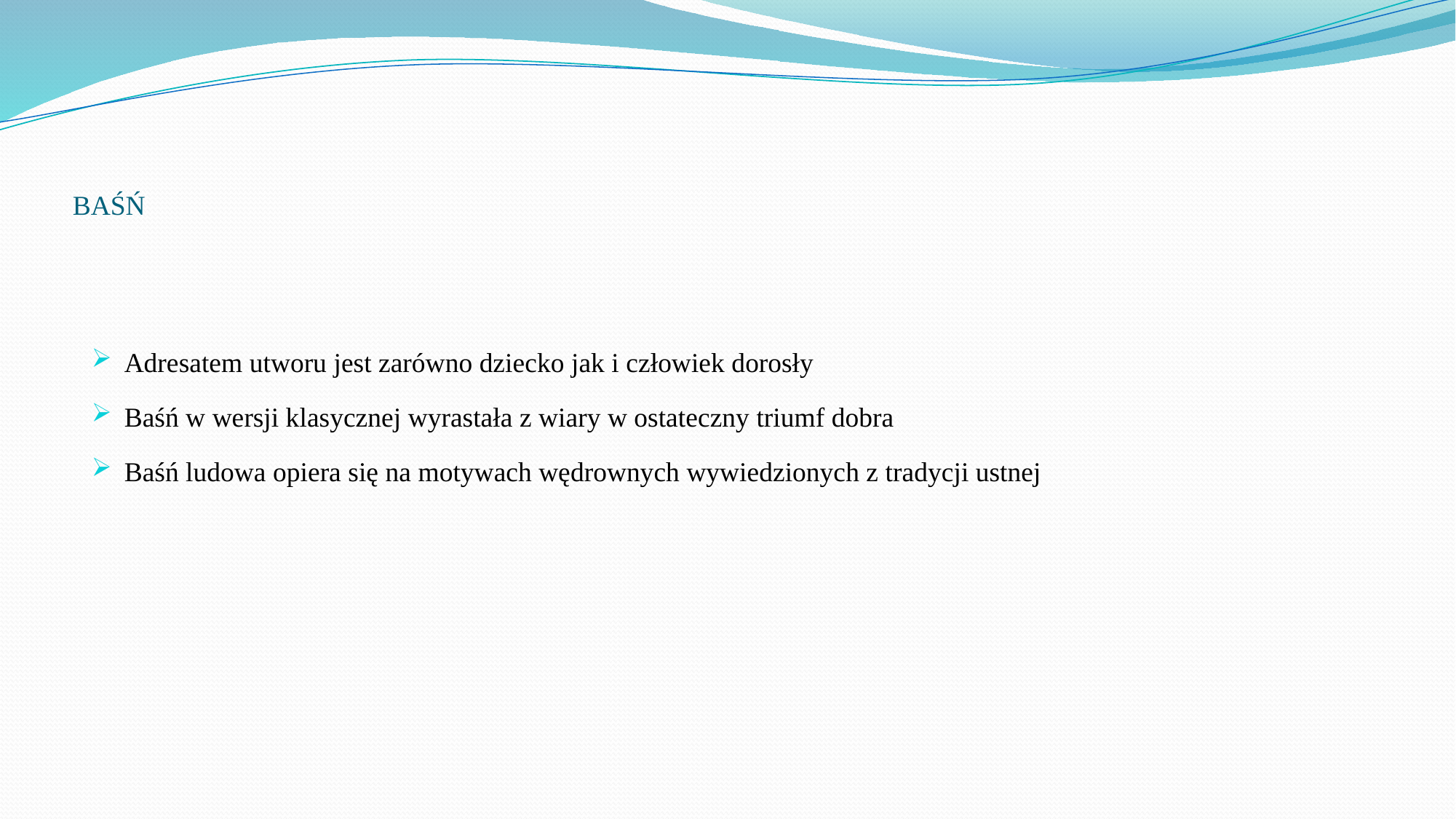

# BAŚŃ

Adresatem utworu jest zarówno dziecko jak i człowiek dorosły
Baśń w wersji klasycznej wyrastała z wiary w ostateczny triumf dobra
Baśń ludowa opiera się na motywach wędrownych wywiedzionych z tradycji ustnej